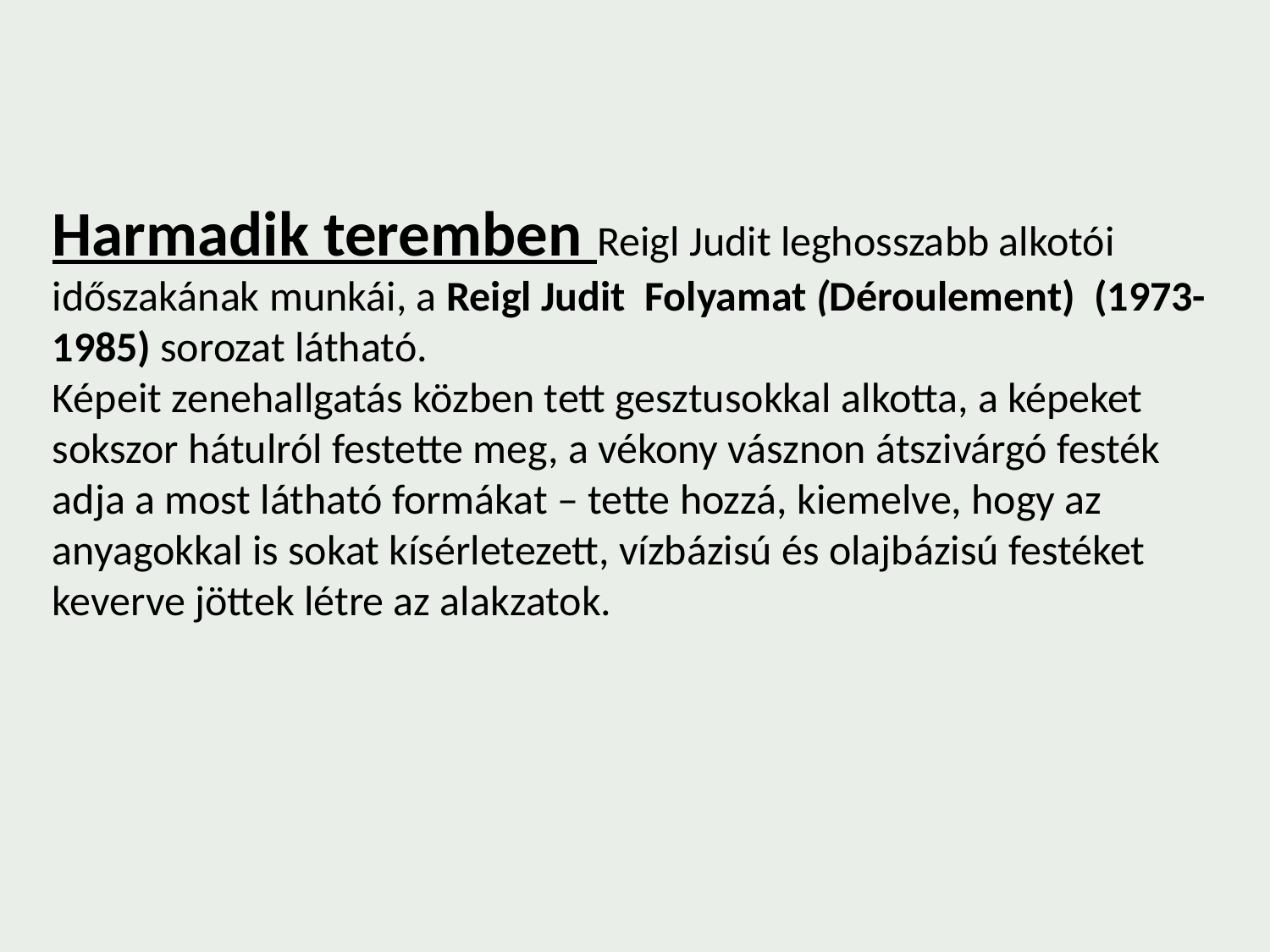

Harmadik teremben Reigl Judit leghosszabb alkotói időszakának munkái, a Reigl Judit  Folyamat (Déroulement)  (1973-1985) sorozat látható.
Képeit zenehallgatás közben tett gesztusokkal alkotta, a képeket sokszor hátulról festette meg, a vékony vásznon átszivárgó festék adja a most látható formákat – tette hozzá, kiemelve, hogy az anyagokkal is sokat kísérletezett, vízbázisú és olajbázisú festéket keverve jöttek létre az alakzatok.